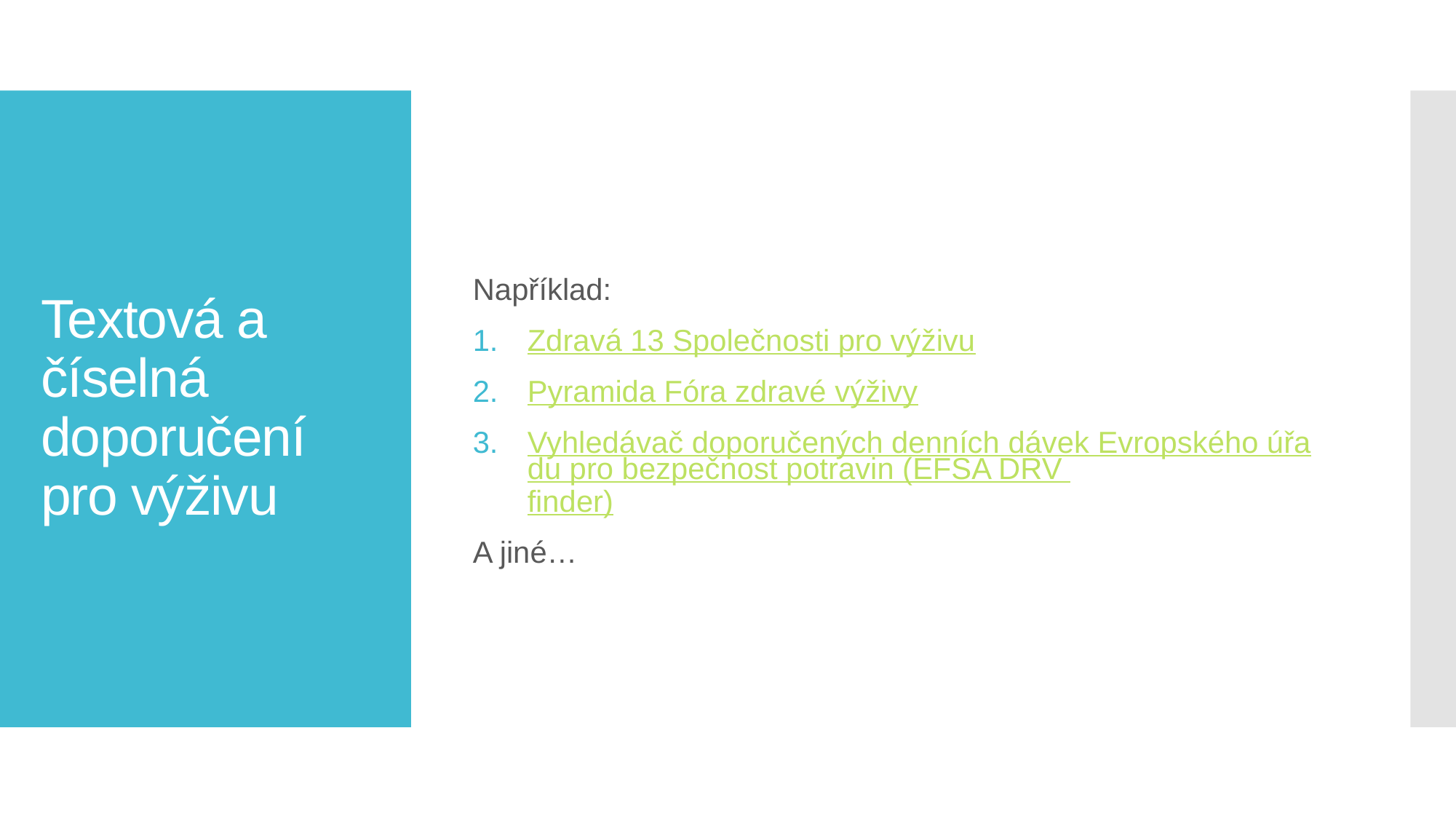

Například:
Zdravá 13 Společnosti pro výživu
Pyramida Fóra zdravé výživy
Vyhledávač doporučených denních dávek Evropského úřadu pro bezpečnost potravin (EFSA DRV finder)
A jiné…
# Textová a číselná doporučení pro výživu